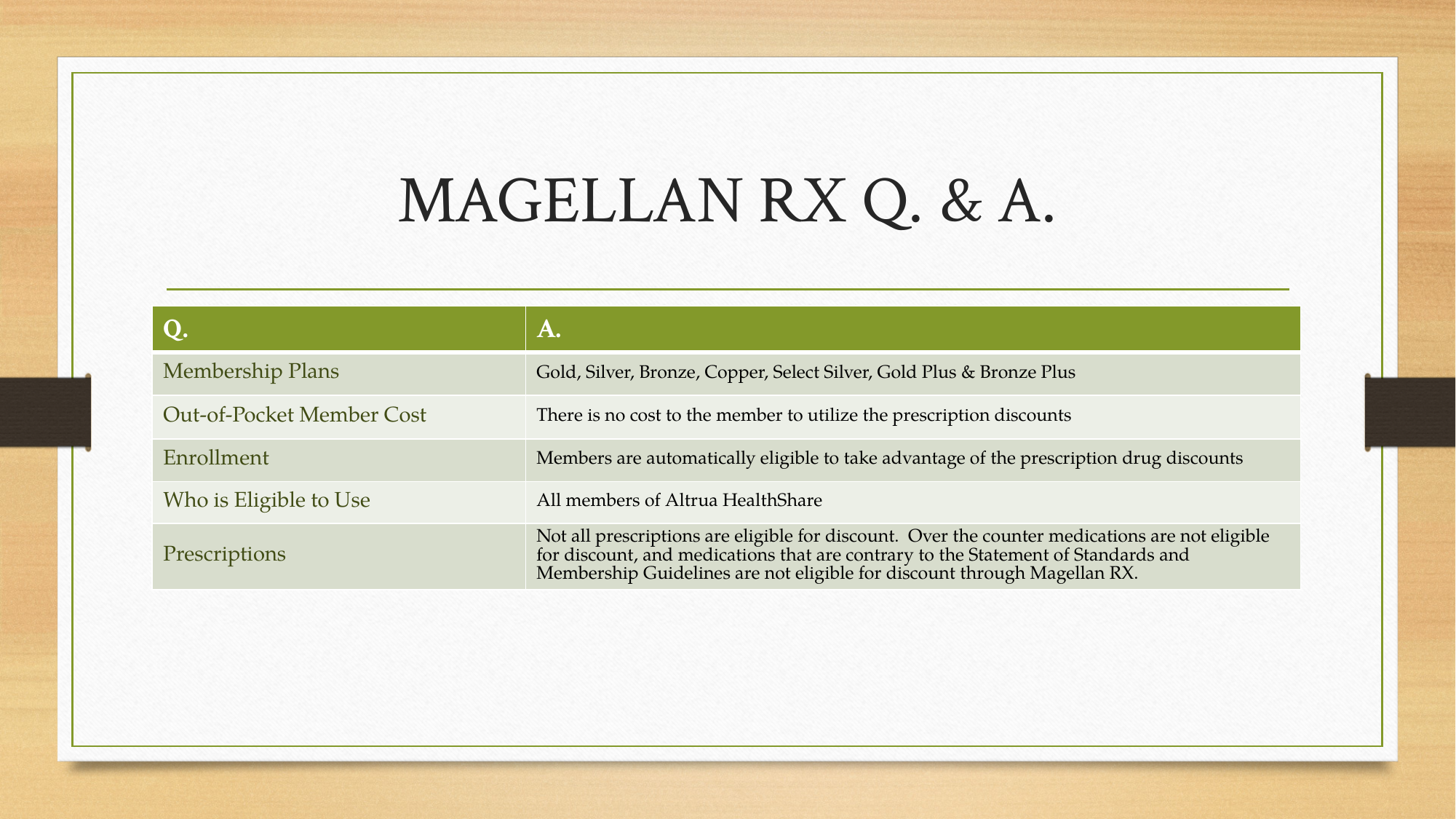

# Magellan RX Q. & A.
| Q. | A. |
| --- | --- |
| Membership Plans | Gold, Silver, Bronze, Copper, Select Silver, Gold Plus & Bronze Plus |
| Out-of-Pocket Member Cost | There is no cost to the member to utilize the prescription discounts |
| Enrollment | Members are automatically eligible to take advantage of the prescription drug discounts |
| Who is Eligible to Use | All members of Altrua HealthShare |
| Prescriptions | Not all prescriptions are eligible for discount. Over the counter medications are not eligible for discount, and medications that are contrary to the Statement of Standards and Membership Guidelines are not eligible for discount through Magellan RX. |